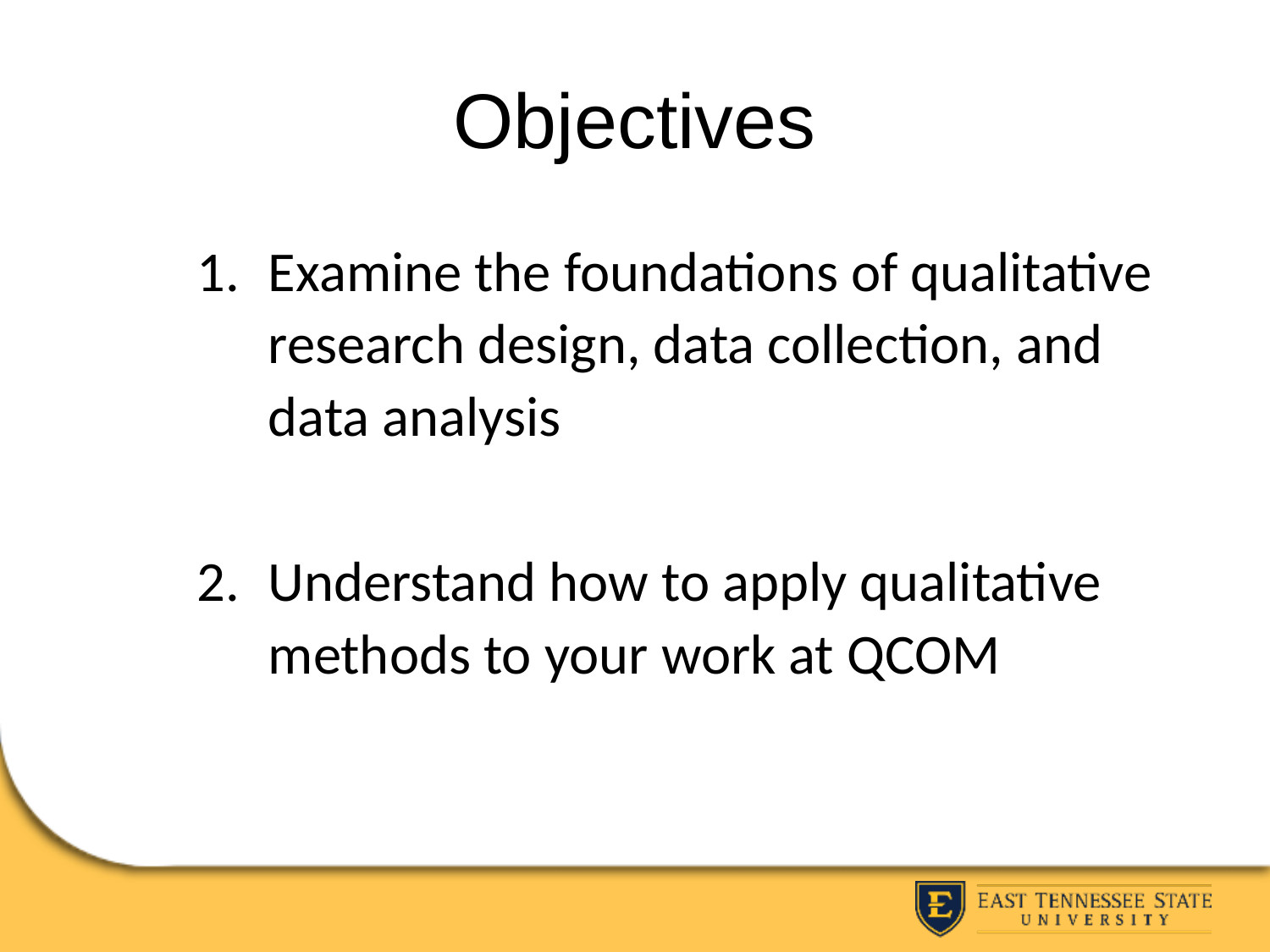

# Objectives
Examine the foundations of qualitative research design, data collection, and data analysis

Understand how to apply qualitative methods to your work at QCOM